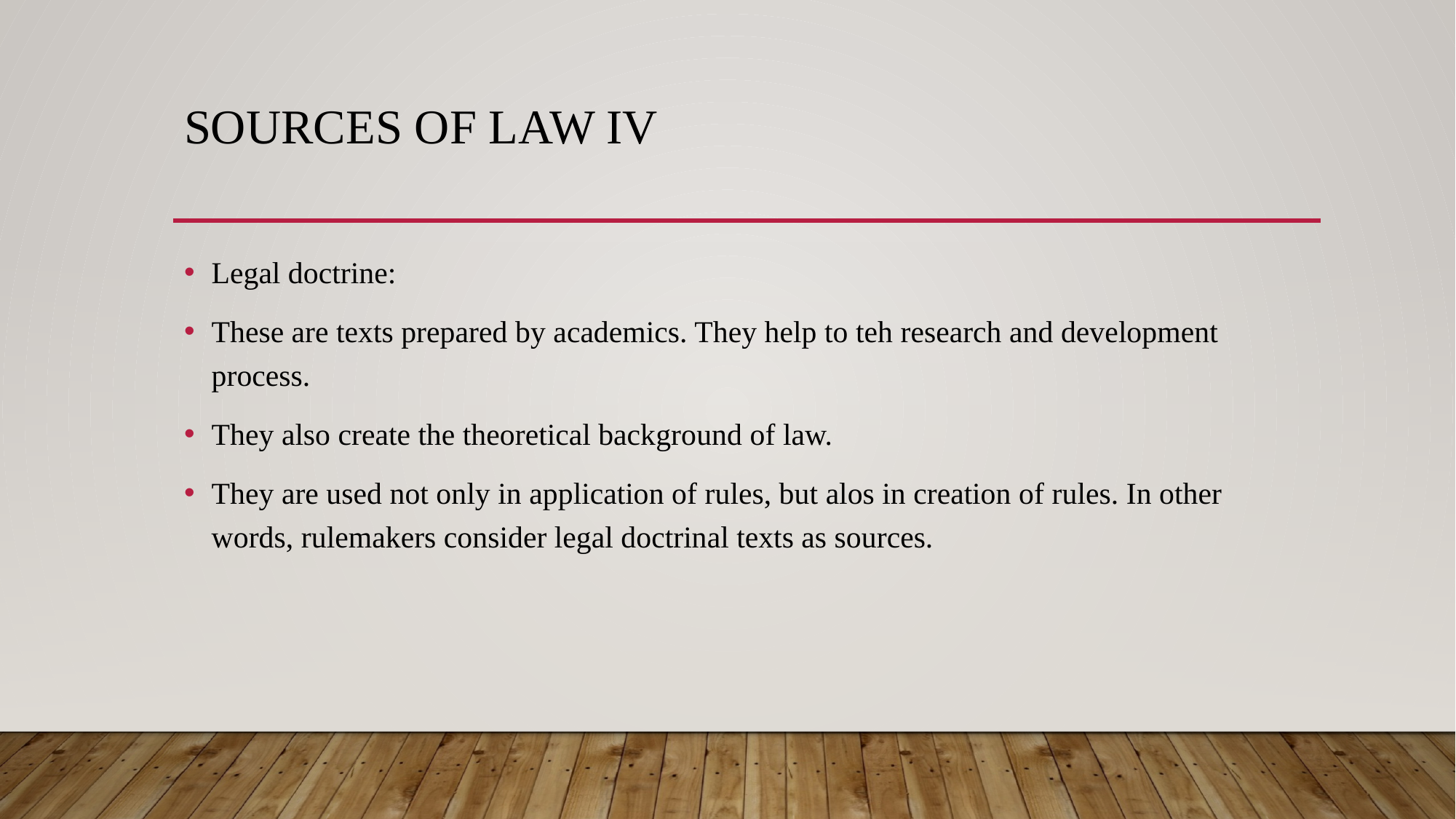

# Sources of law IV
Legal doctrine:
These are texts prepared by academics. They help to teh research and development process.
They also create the theoretical background of law.
They are used not only in application of rules, but alos in creation of rules. In other words, rulemakers consider legal doctrinal texts as sources.